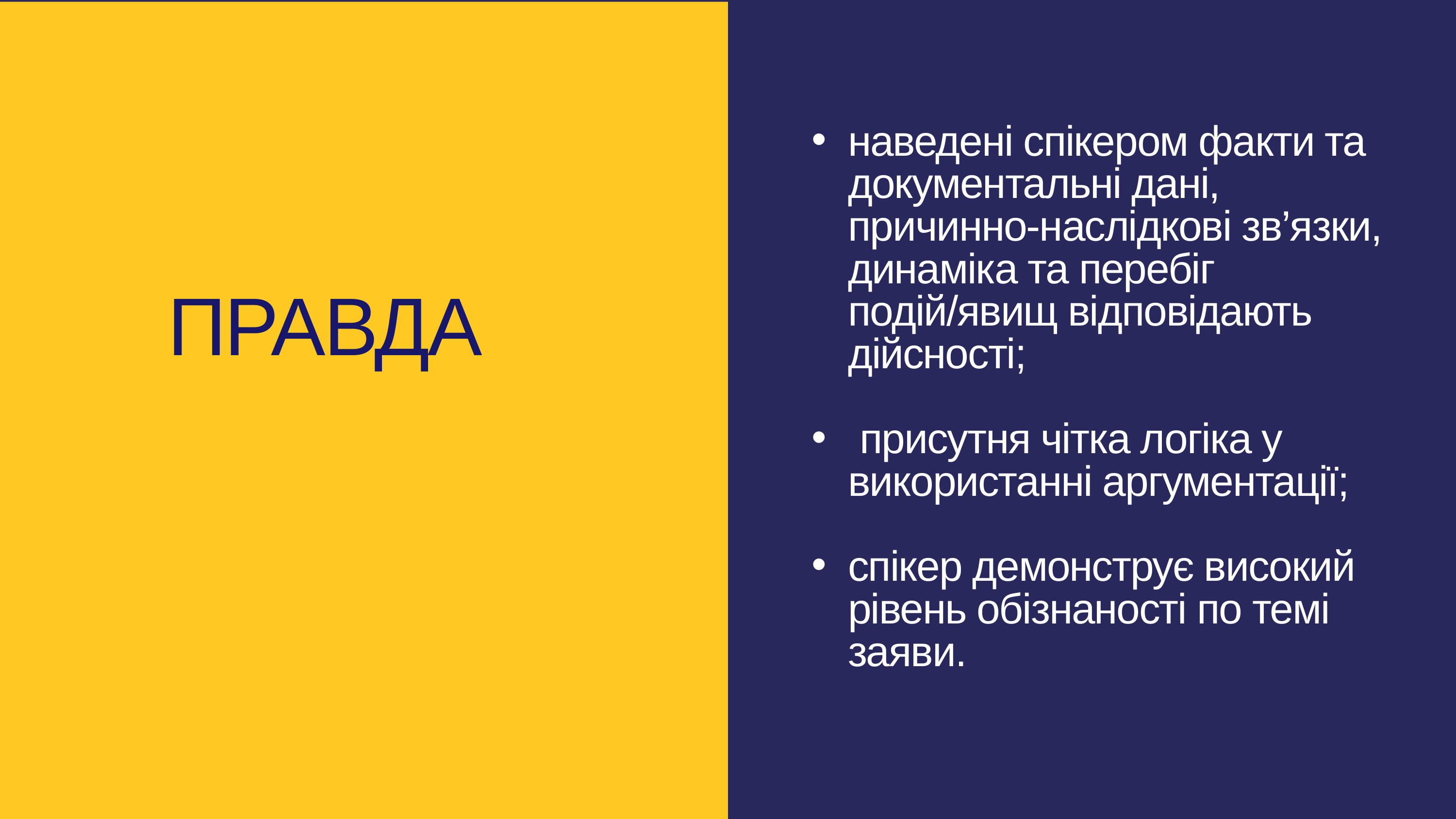

наведені спікером факти та документальні дані, причинно-наслідкові зв’язки, динаміка та перебіг подій/явищ відповідають дійсності;

 присутня чітка логіка у використанні аргументації;

спікер демонструє високий рівень обізнаності по темі заяви.

ПРАВДА